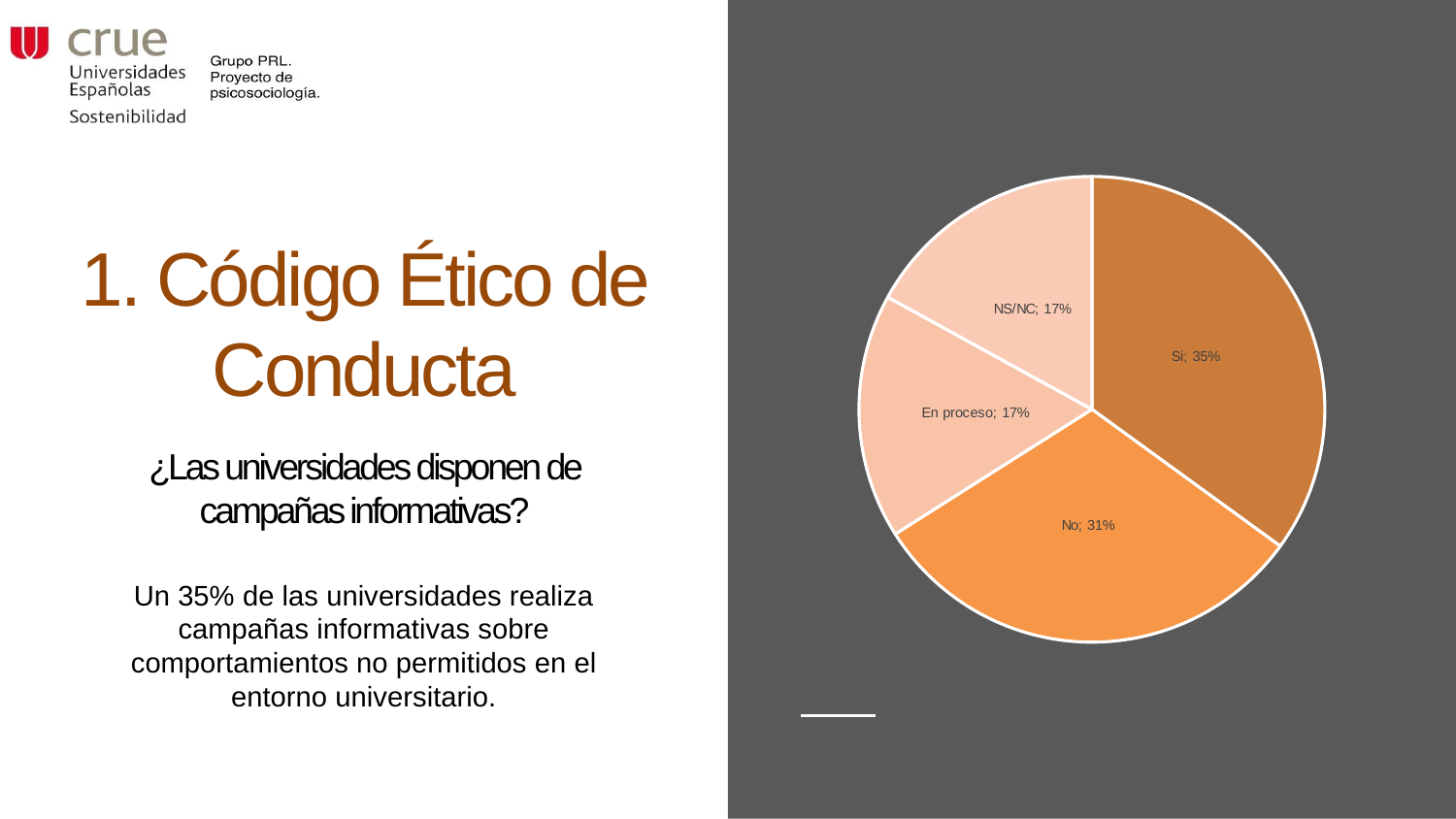

### Chart

| Category | Campañas informativas |
|---|---|
| Si | 0.35 |
| No | 0.31 |
| En proceso | 0.17 |
| NS/NC | 0.17 |
# 1. Código Ético de Conducta
¿Las universidades disponen de campañas informativas?
Un 35% de las universidades realiza campañas informativas sobre comportamientos no permitidos en el entorno universitario.